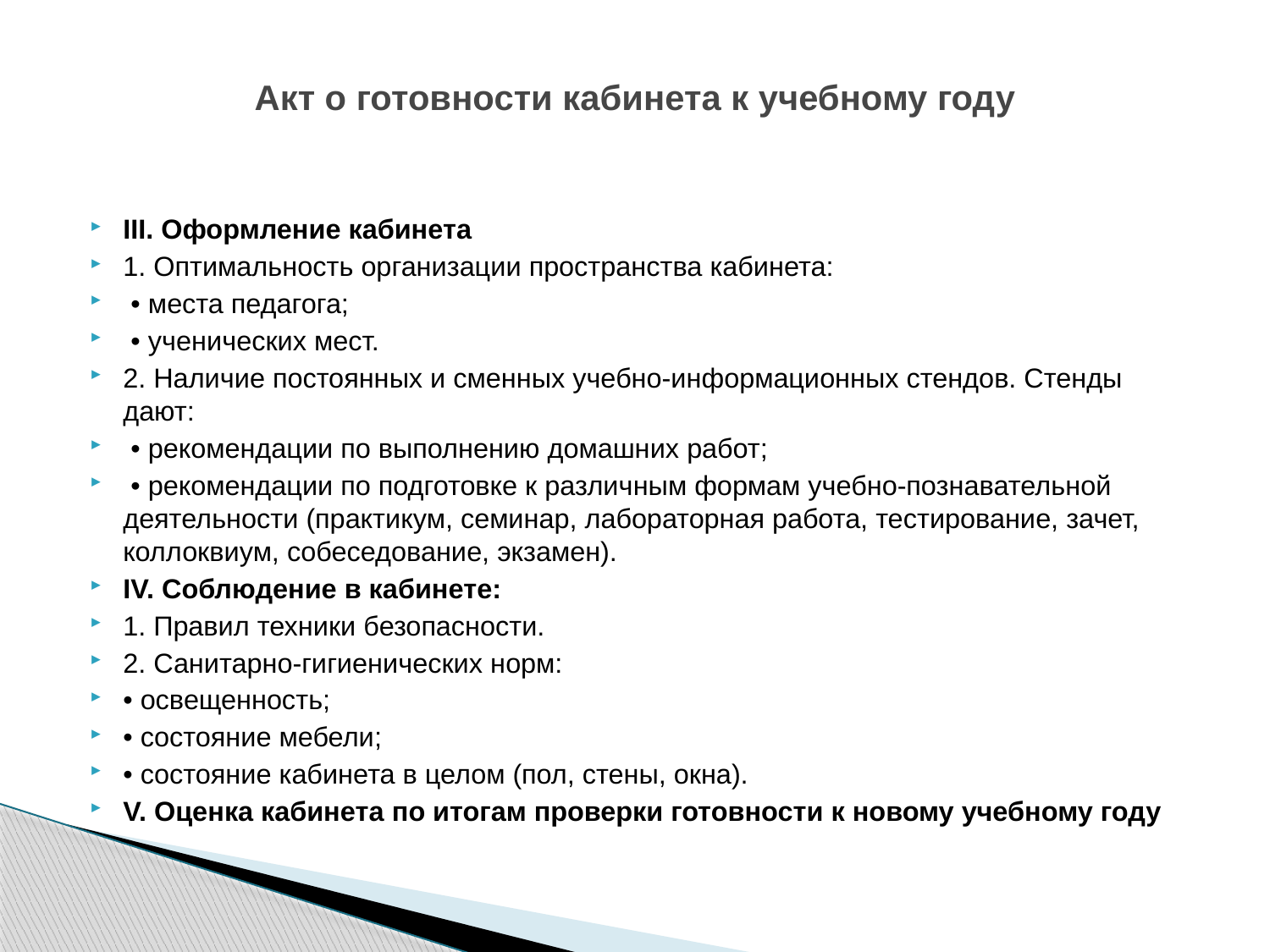

# Акт о готовности кабинета к учебному году
III. Оформление кабинета
1. Оптимальность организации пространства кабинета:
 • места педагога;
 • ученических мест.
2. Наличие постоянных и сменных учебно-информационных стендов. Стенды дают:
 • рекомендации по выполнению домашних работ;
 • рекомендации по подготовке к различным формам учебно-познавательной деятельности (практикум, семинар, лабораторная работа, тестирование, зачет, коллоквиум, собеседование, экзамен).
IV. Соблюдение в кабинете:
1. Правил техники безопасности.
2. Санитарно-гигиенических норм:
• освещенность;
• состояние мебели;
• состояние кабинета в целом (пол, стены, окна).
V. Оценка кабинета по итогам проверки готовности к новому учебному году